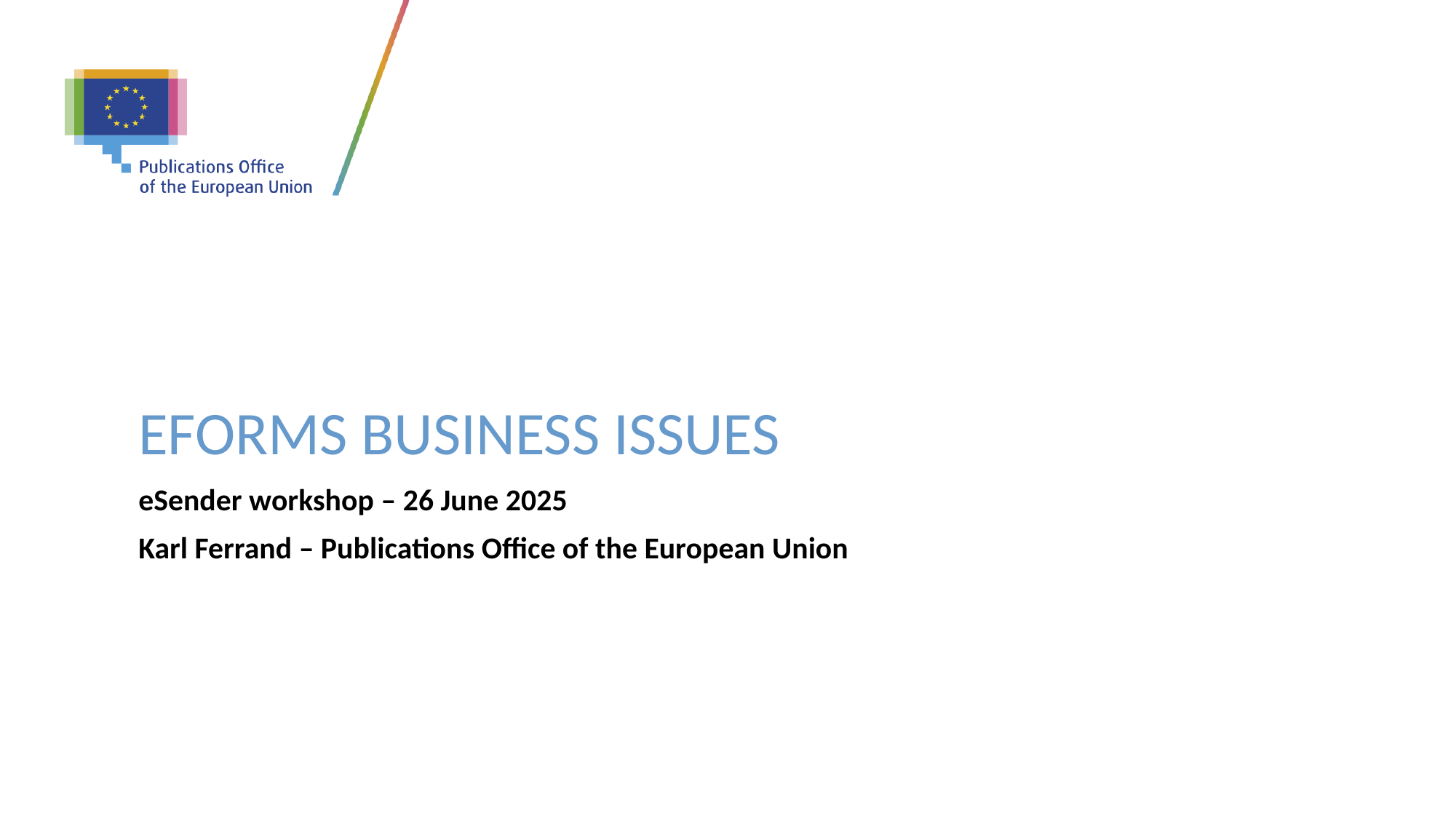

# eFORMS business issues
eSender workshop – 26 June 2025
Karl Ferrand – Publications Office of the European Union